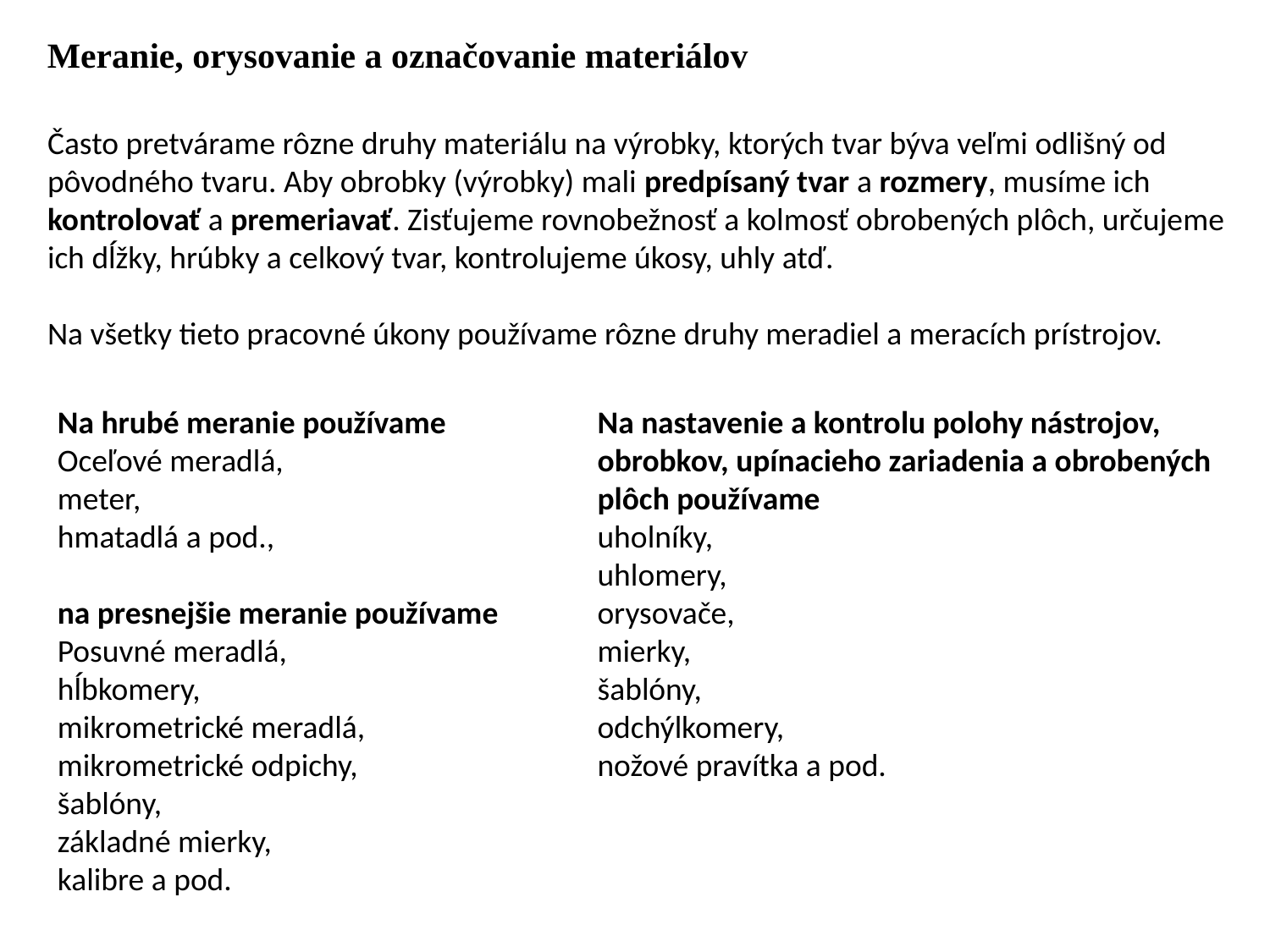

Meranie, orysovanie a označovanie materiálov
Často pretvárame rôzne druhy materiálu na výrobky, ktorých tvar býva veľmi odlišný od pôvodného tvaru. Aby obrobky (výrobky) mali predpísaný tvar a rozmery, musíme ich kontrolovať a premeriavať. Zisťujeme rovnobežnosť a kolmosť obrobených plôch, určujeme ich dĺžky, hrúbky a celkový tvar, kontrolujeme úkosy, uhly atď.

Na všetky tieto pracovné úkony používame rôzne druhy meradiel a meracích prístrojov.
Na hrubé meranie používame
Oceľové meradlá,
meter,
hmatadlá a pod.,

na presnejšie meranie používame
Posuvné meradlá,
hĺbkomery,
mikrometrické meradlá,
mikrometrické odpichy,
šablóny,
základné mierky,
kalibre a pod.
Na nastavenie a kontrolu polohy nástrojov,
obrobkov, upínacieho zariadenia a obrobených plôch používame
uholníky,
uhlomery,
orysovače,
mierky,
šablóny,
odchýlkomery,
nožové pravítka a pod.